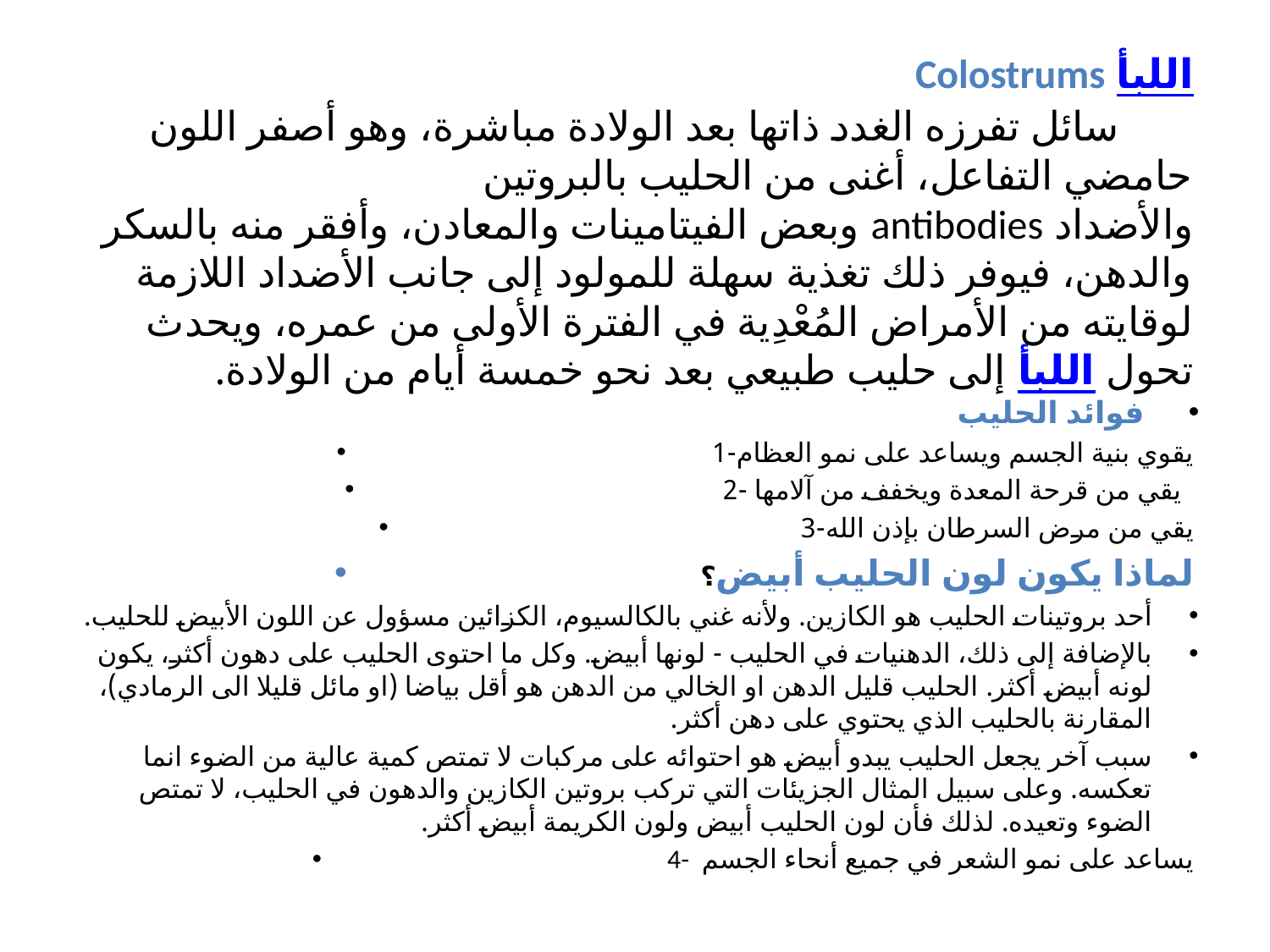

# اللبأ Colostrums   سائل تفرزه الغدد ذاتها بعد الولادة مباشرة، وهو أصفر اللون حامضي التفاعل، أغنى من الحليب بالبروتين والأضداد antibodies وبعض الفيتامينات والمعادن، وأفقر منه بالسكر والدهن، فيوفر ذلك تغذية سهلة للمولود إلى جانب الأضداد اللازمة لوقايته من الأمراض المُعْدِية في الفترة الأولى من عمره، ويحدث تحول اللبأ إلى حليب طبيعي بعد نحو خمسة أيام من الولادة.
 فوائد الحليب
 يقوي بنية الجسم ويساعد على نمو العظام-1
يقي من قرحة المعدة ويخفف من آلامها -2
 يقي من مرض السرطان بإذن الله-3
لماذا يكون لون الحليب أبيض؟
أحد بروتينات الحليب هو الكازين. ولأنه غني بالكالسيوم، الكزائين مسؤول عن اللون الأبيض للحليب.
بالإضافة إلى ذلك، الدهنيات في الحليب - لونها أبيض. وكل ما احتوى الحليب على دهون أكثر، يكون لونه أبيض أكثر. الحليب قليل الدهن او الخالي من الدهن هو أقل بياضا (او مائل قليلا الى الرمادي)، المقارنة بالحليب الذي يحتوي على دهن أكثر.
سبب آخر يجعل الحليب يبدو أبيض هو احتوائه على مركبات لا تمتص كمية عالية من الضوء انما تعكسه. وعلى سبيل المثال الجزيئات التي تركب بروتين الكازين والدهون في الحليب، لا تمتص الضوء وتعيده. لذلك فأن لون الحليب أبيض ولون الكريمة أبيض أكثر.
  4-  يساعد على نمو الشعر في جميع أنحاء الجسم